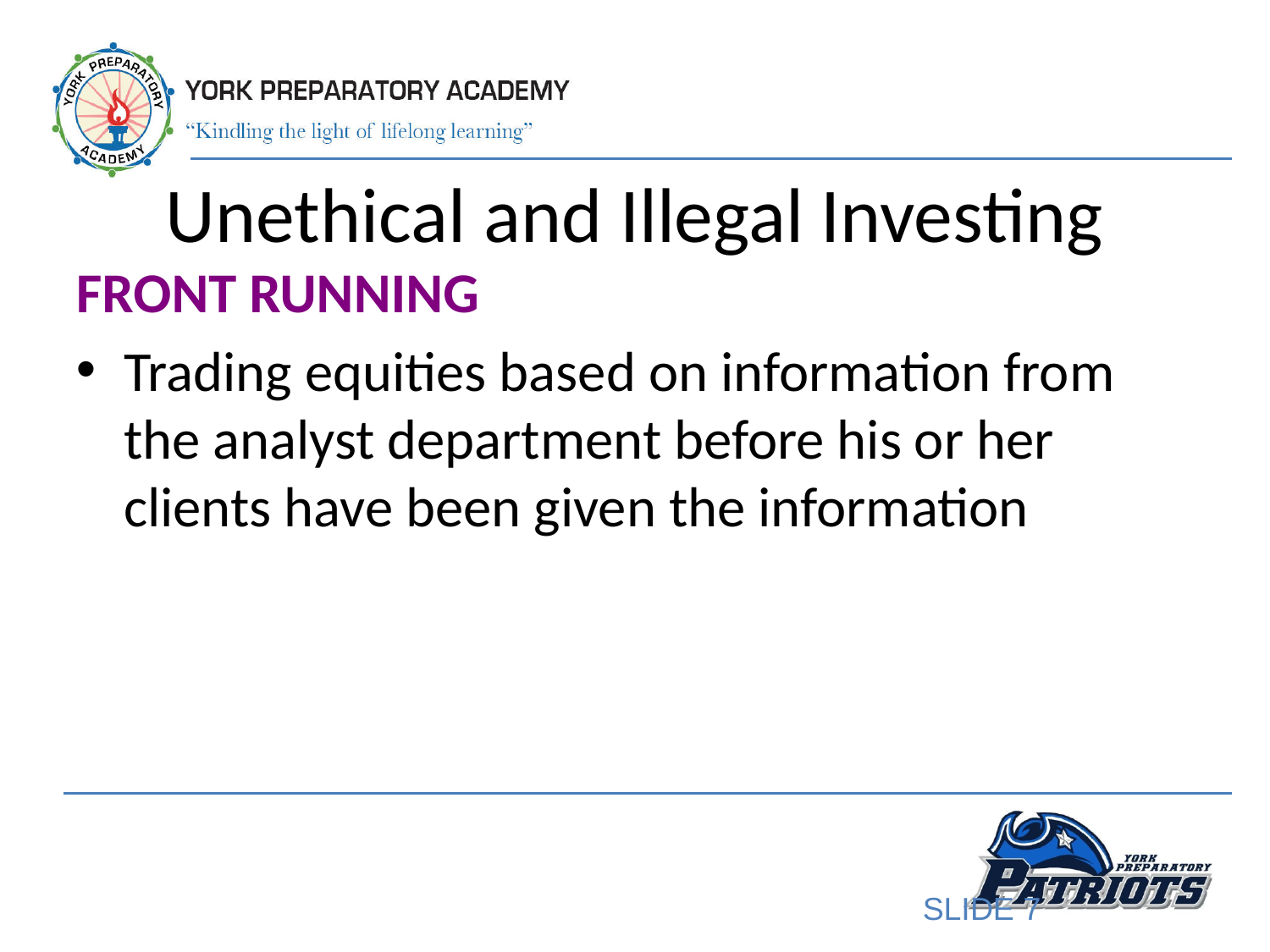

# Unethical and Illegal Investing
FRONT RUNNING
Trading equities based on information from the analyst department before his or her clients have been given the information
SLIDE 7